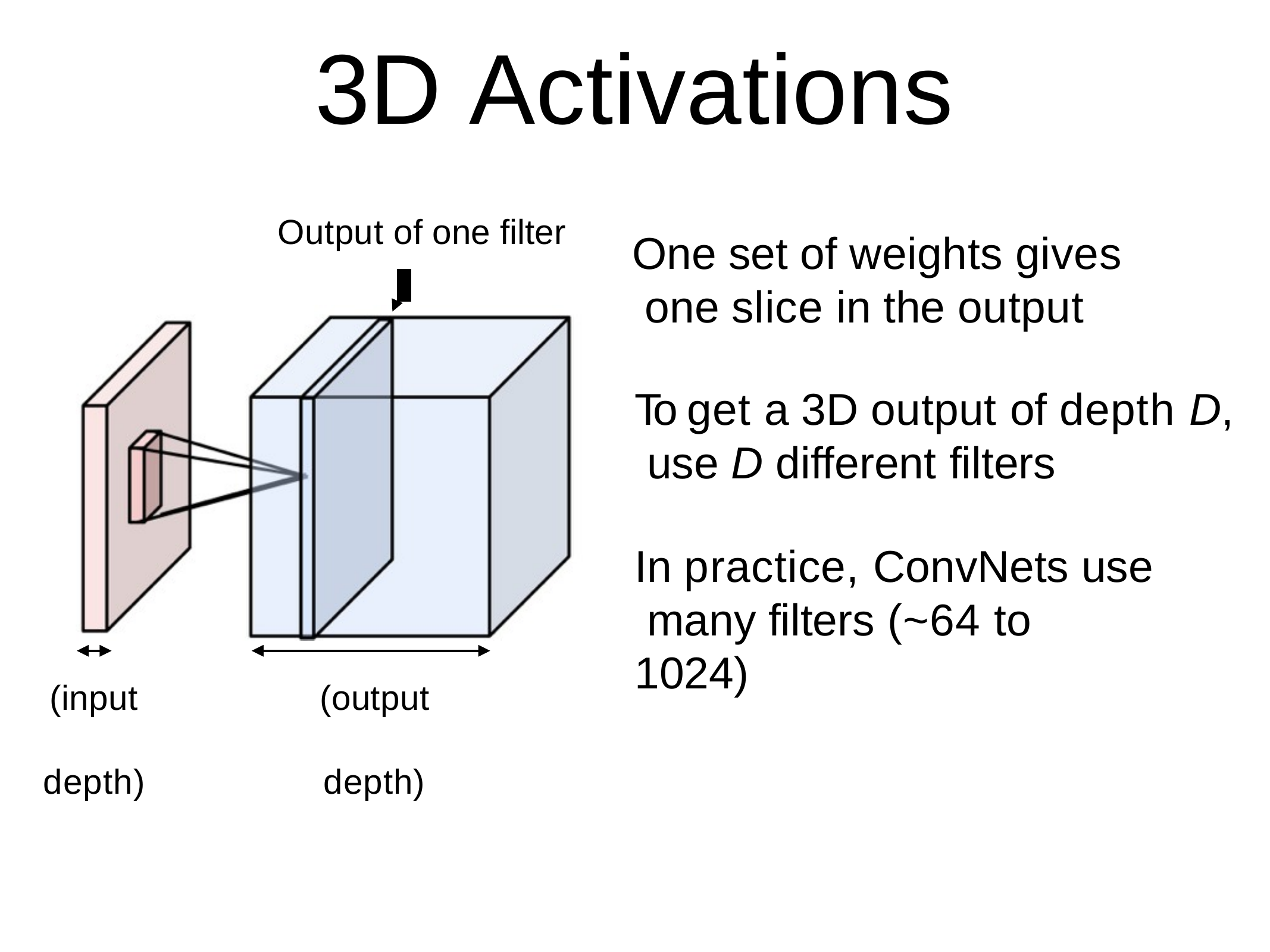

# 3D Activations
Output of one filter
One set of weights gives  one slice in the output

To get a 3D output of depth D,  use D different filters

In practice, ConvNets use  many filters (~64 to 1024)

(input  depth)
(output  depth)